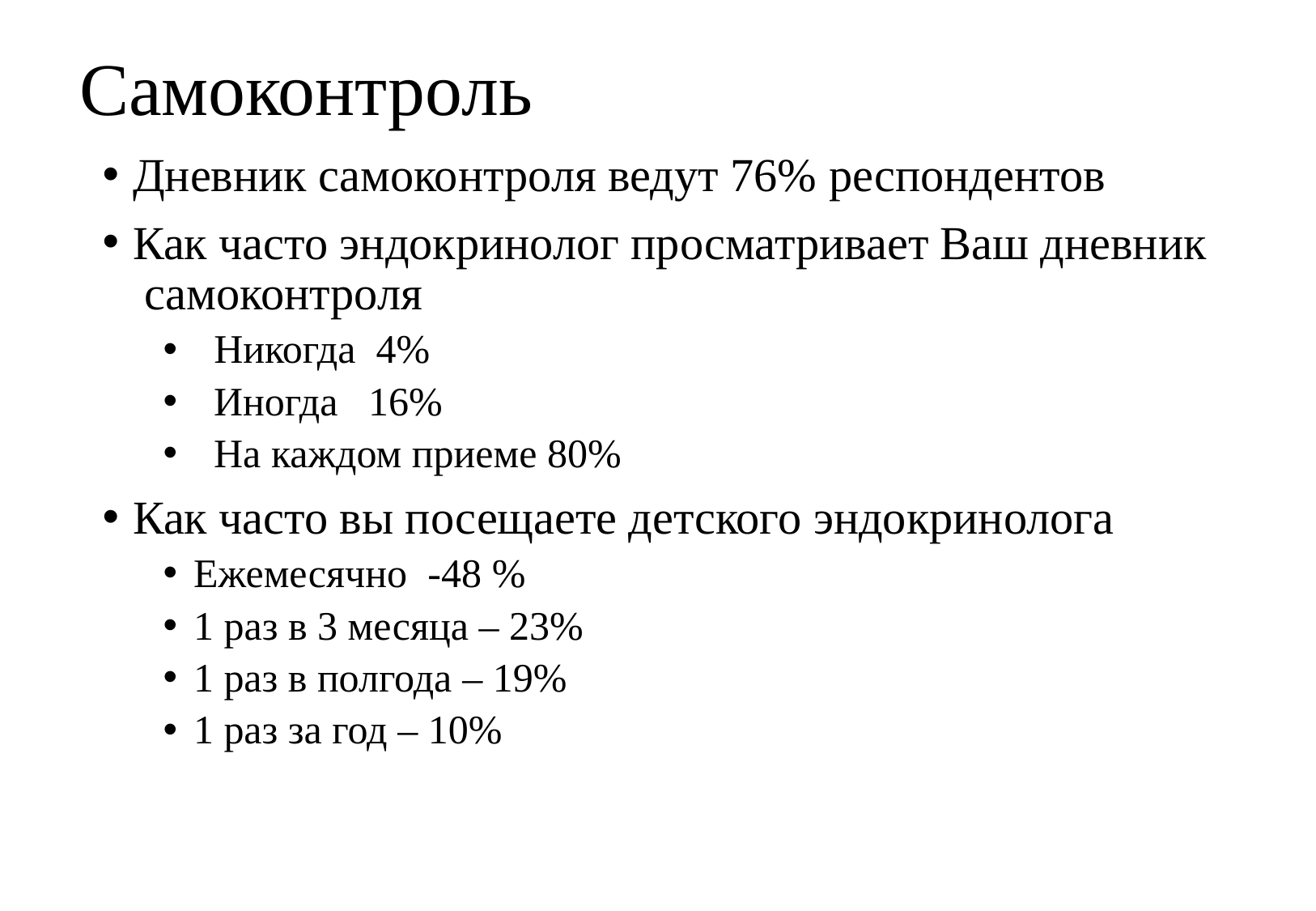

# Самоконтроль
Дневник самоконтроля ведут 76% респондентов
Как часто эндокринолог просматривает Ваш дневник  самоконтроля
  Никогда  4%
  Иногда   16%
  На каждом приеме 80%
Как часто вы посещаете детского эндокринолога
Ежемесячно  -48 %
1 раз в 3 месяца – 23%
1 раз в полгода – 19%
1 раз за год – 10%